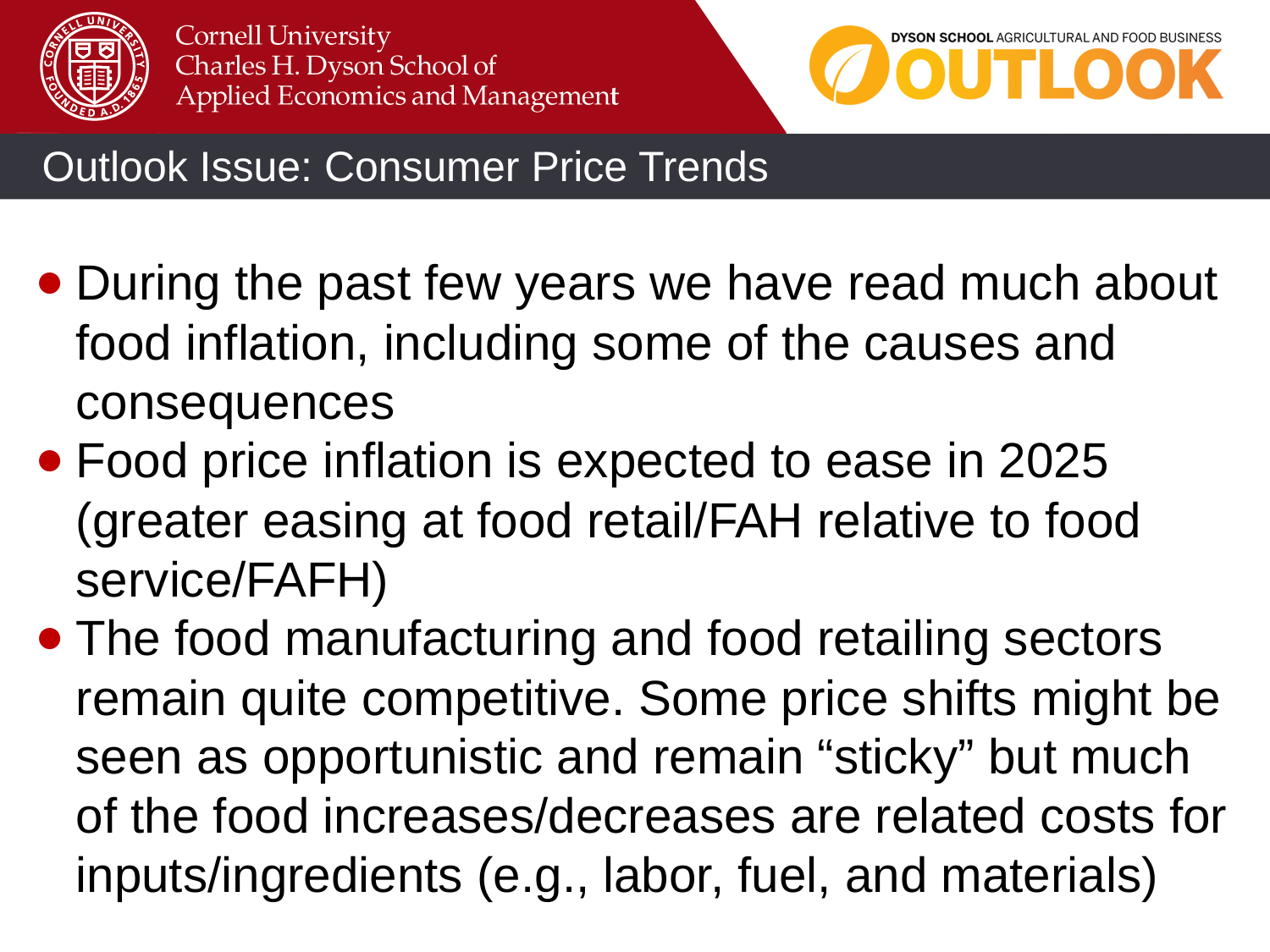

Outlook Issue: Consumer Price Trends
During the past few years we have read much about food inflation, including some of the causes and consequences
Food price inflation is expected to ease in 2025 (greater easing at food retail/FAH relative to food service/FAFH)
The food manufacturing and food retailing sectors remain quite competitive. Some price shifts might be seen as opportunistic and remain “sticky” but much of the food increases/decreases are related costs for inputs/ingredients (e.g., labor, fuel, and materials)